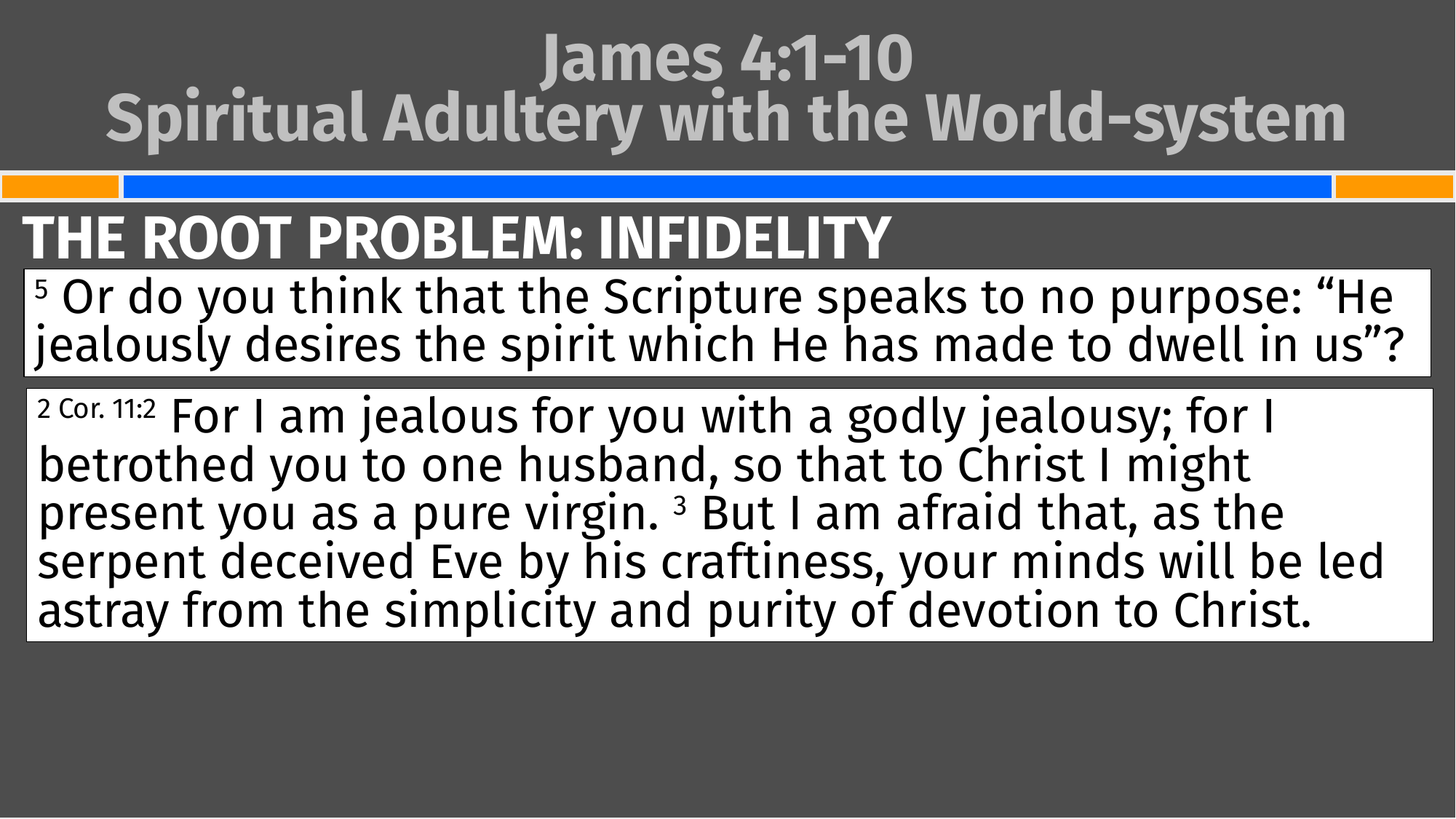

# James 4:1-10 Spiritual Adultery with the World-system

THE ROOT PROBLEM: INFIDELITY
5 Or do you think that the Scripture speaks to no purpose: “He jealously desires the spirit which He has made to dwell in us”?
2 Cor. 11:2 For I am jealous for you with a godly jealousy; for I betrothed you to one husband, so that to Christ I might present you as a pure virgin. 3 But I am afraid that, as the serpent deceived Eve by his craftiness, your minds will be led astray from the simplicity and purity of devotion to Christ.